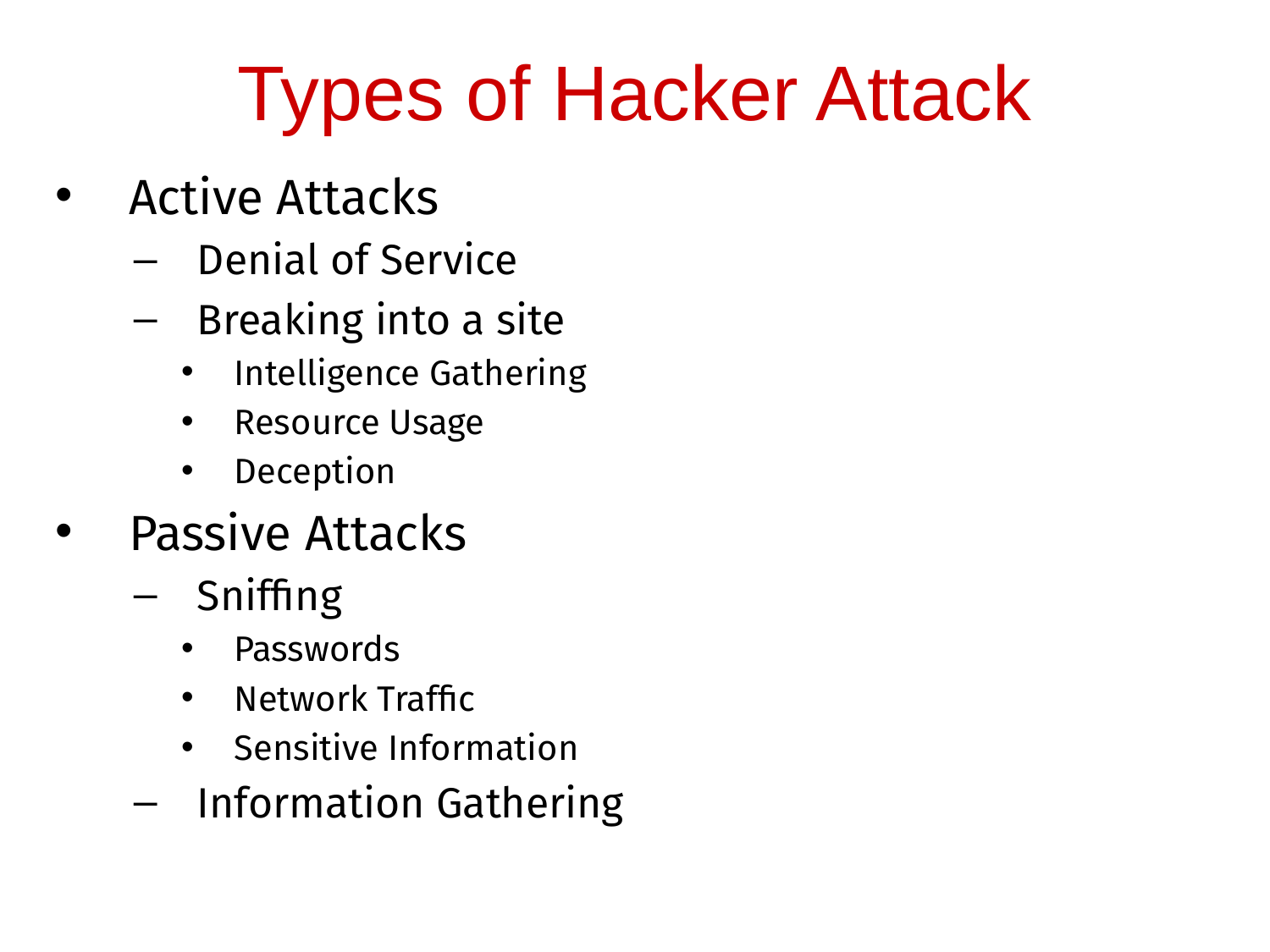

Types of Hacker Attack
Active Attacks
Denial of Service
Breaking into a site
Intelligence Gathering
Resource Usage
Deception
Passive Attacks
Sniffing
Passwords
Network Traffic
Sensitive Information
Information Gathering